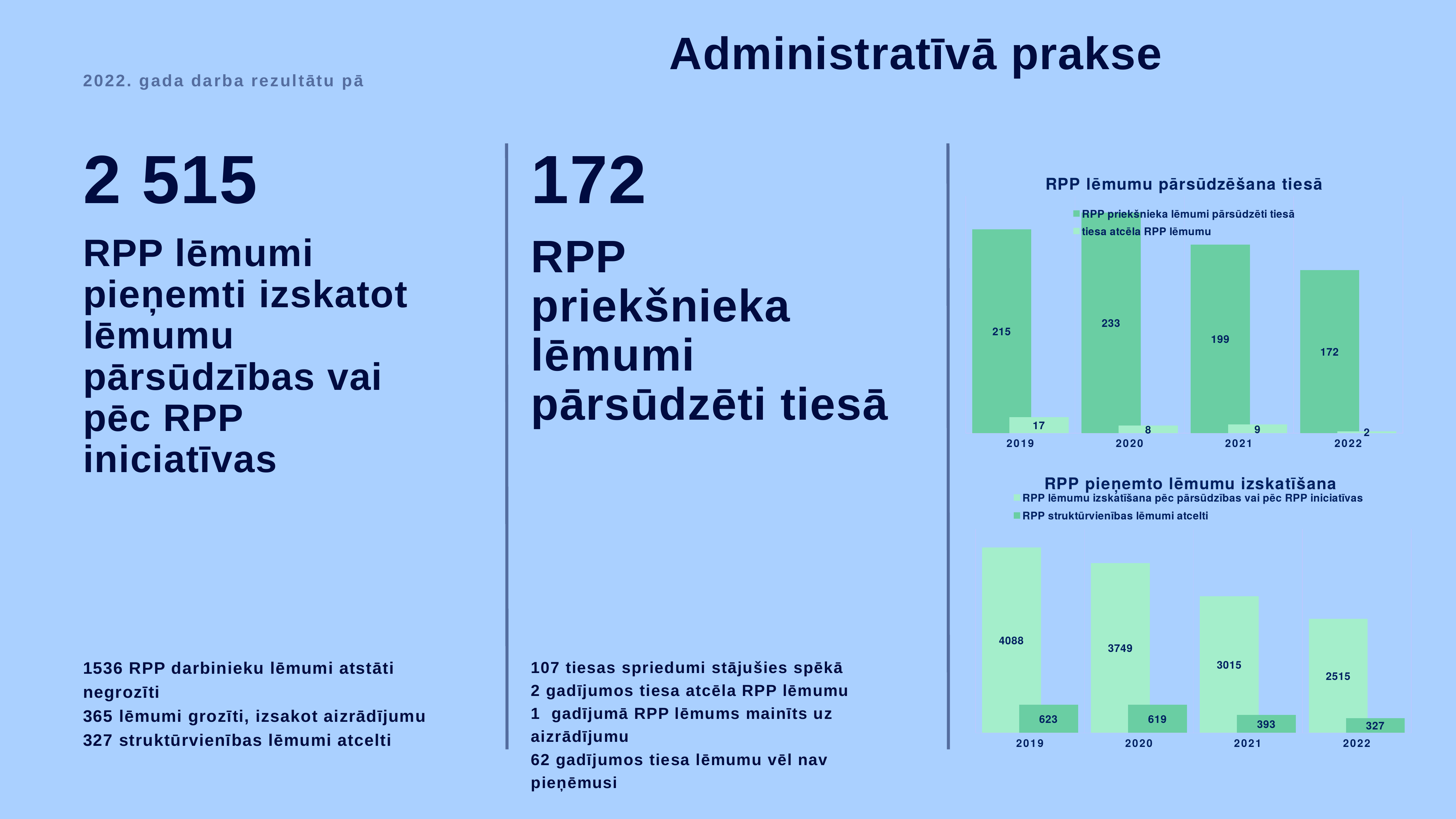

Administratīvā prakse
2022. gada darba rezultātu pārskats

2 515
172

### Chart: RPP lēmumu pārsūdzēšana tiesā

| Category | RPP priekšnieka lēmumi pārsūdzēti tiesā | tiesa atcēla RPP lēmumu |
|---|---|---|
| 2019 | 215.0 | 17.0 |
| 2020 | 233.0 | 8.0 |
| 2021 | 199.0 | 9.0 |
| 2022 | 172.0 | 2.0 |
RPP lēmumi pieņemti izskatot lēmumu pārsūdzības vai pēc RPP iniciatīvas

RPP priekšnieka lēmumi pārsūdzēti tiesā

### Chart: RPP pieņemto lēmumu izskatīšana

| Category | RPP lēmumu izskatīšana pēc pārsūdzības vai pēc RPP iniciatīvas | RPP struktūrvienības lēmumi atcelti |
|---|---|---|
| 2019 | 4088.0 | 623.0 |
| 2020 | 3749.0 | 619.0 |
| 2021 | 3015.0 | 393.0 |
| 2022 | 2515.0 | 327.0 |
1536 RPP darbinieku lēmumi atstāti negrozīti
365 lēmumi grozīti, izsakot aizrādījumu
327 struktūrvienības lēmumi atcelti

107 tiesas spriedumi stājušies spēkā
2 gadījumos tiesa atcēla RPP lēmumu
1  gadījumā RPP lēmums mainīts uz aizrādījumu
62 gadījumos tiesa lēmumu vēl nav pieņēmusi